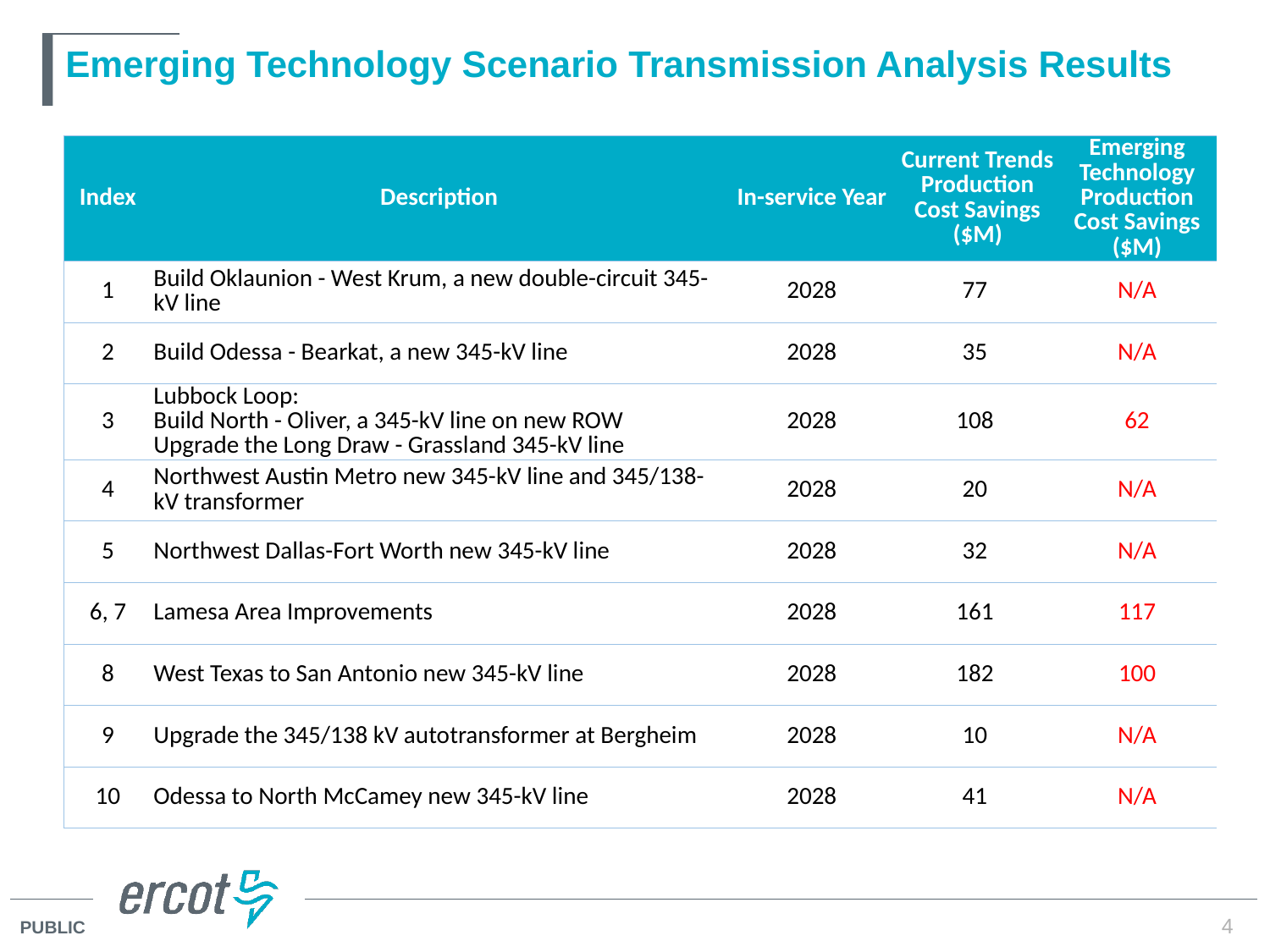

# Emerging Technology Scenario Transmission Analysis Results
| Index | Description | In-service Year | Current Trends Production Cost Savings ($M) | Emerging Technology Production Cost Savings ($M) |
| --- | --- | --- | --- | --- |
| 1 | Build Oklaunion - West Krum, a new double-circuit 345-kV line | 2028 | 77 | N/A |
| 2 | Build Odessa - Bearkat, a new 345-kV line | 2028 | 35 | N/A |
| 3 | Lubbock Loop: Build North - Oliver, a 345-kV line on new ROW Upgrade the Long Draw - Grassland 345-kV line | 2028 | 108 | 62 |
| 4 | Northwest Austin Metro new 345-kV line and 345/138-kV transformer | 2028 | 20 | N/A |
| 5 | Northwest Dallas-Fort Worth new 345-kV line | 2028 | 32 | N/A |
| 6, 7 | Lamesa Area Improvements | 2028 | 161 | 117 |
| 8 | West Texas to San Antonio new 345-kV line | 2028 | 182 | 100 |
| 9 | Upgrade the 345/138 kV autotransformer at Bergheim | 2028 | 10 | N/A |
| 10 | Odessa to North McCamey new 345-kV line | 2028 | 41 | N/A |
4